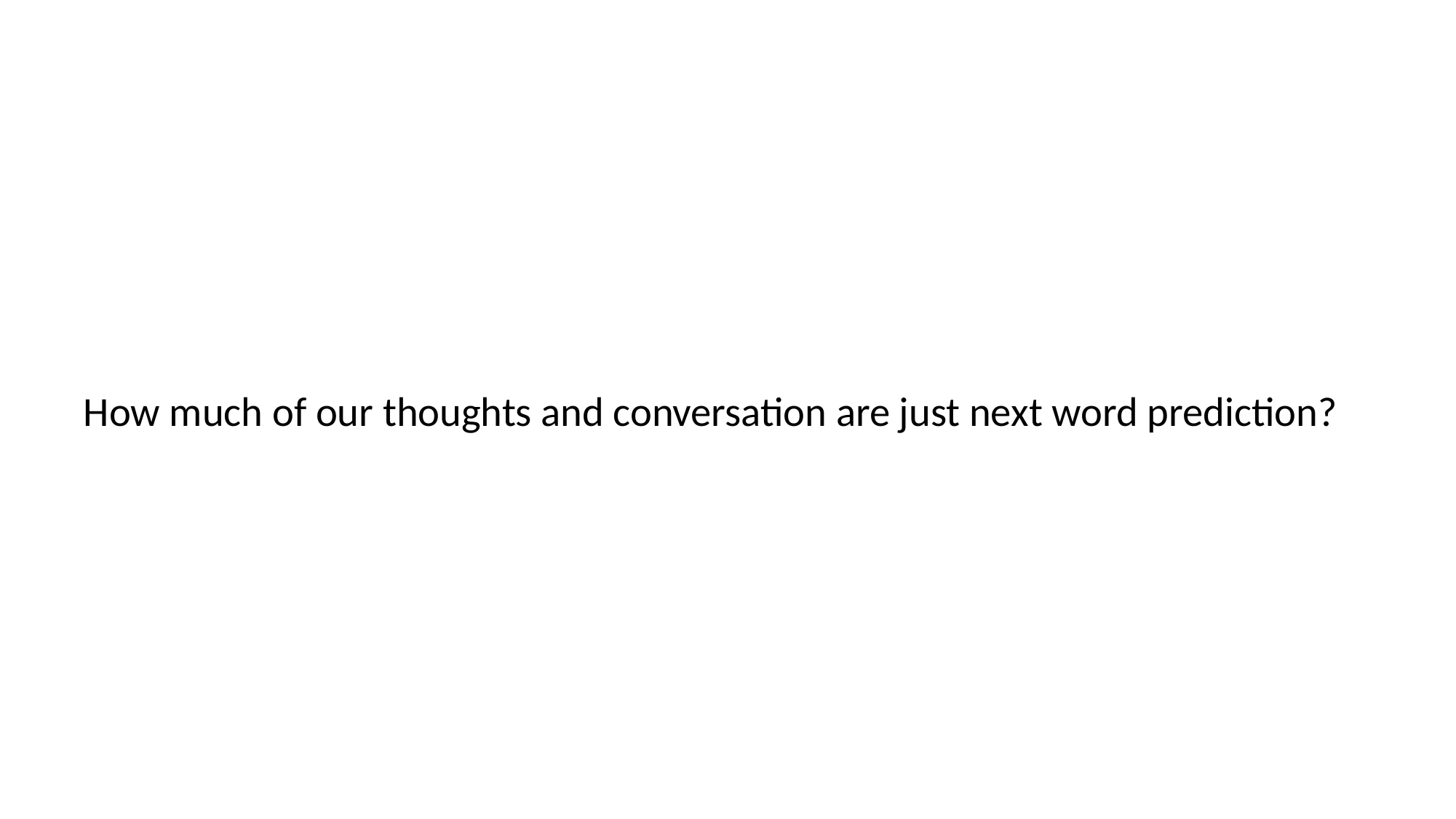

# How much of our thoughts and conversation are just next word prediction?